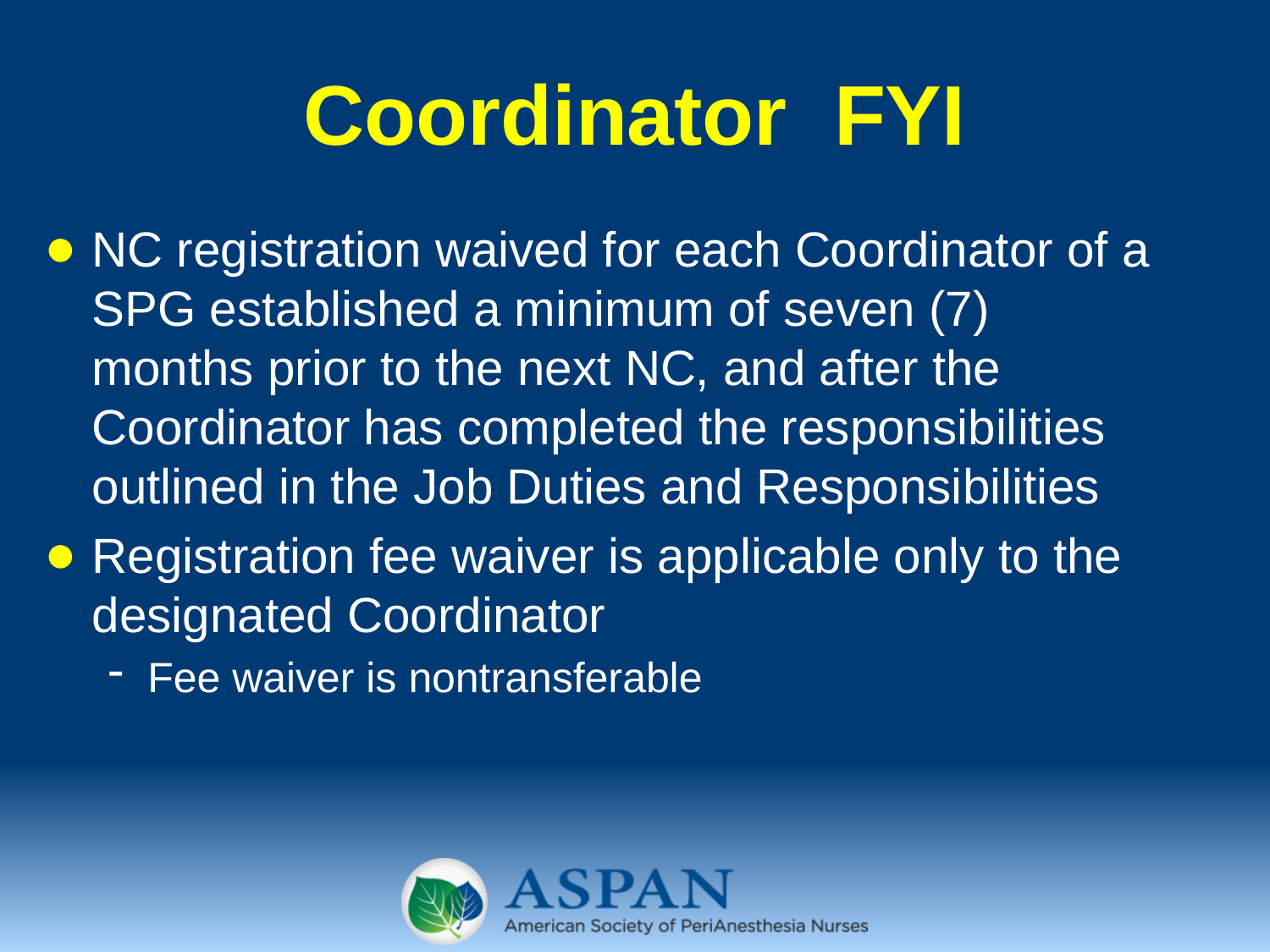

# Coordinator  FYI
NC registration waived for each Coordinator of a SPG established a minimum of seven (7) months prior to the next NC, and after the Coordinator has completed the responsibilities outlined in the Job Duties and Responsibilities
Registration fee waiver is applicable only to the designated Coordinator
Fee waiver is nontransferable